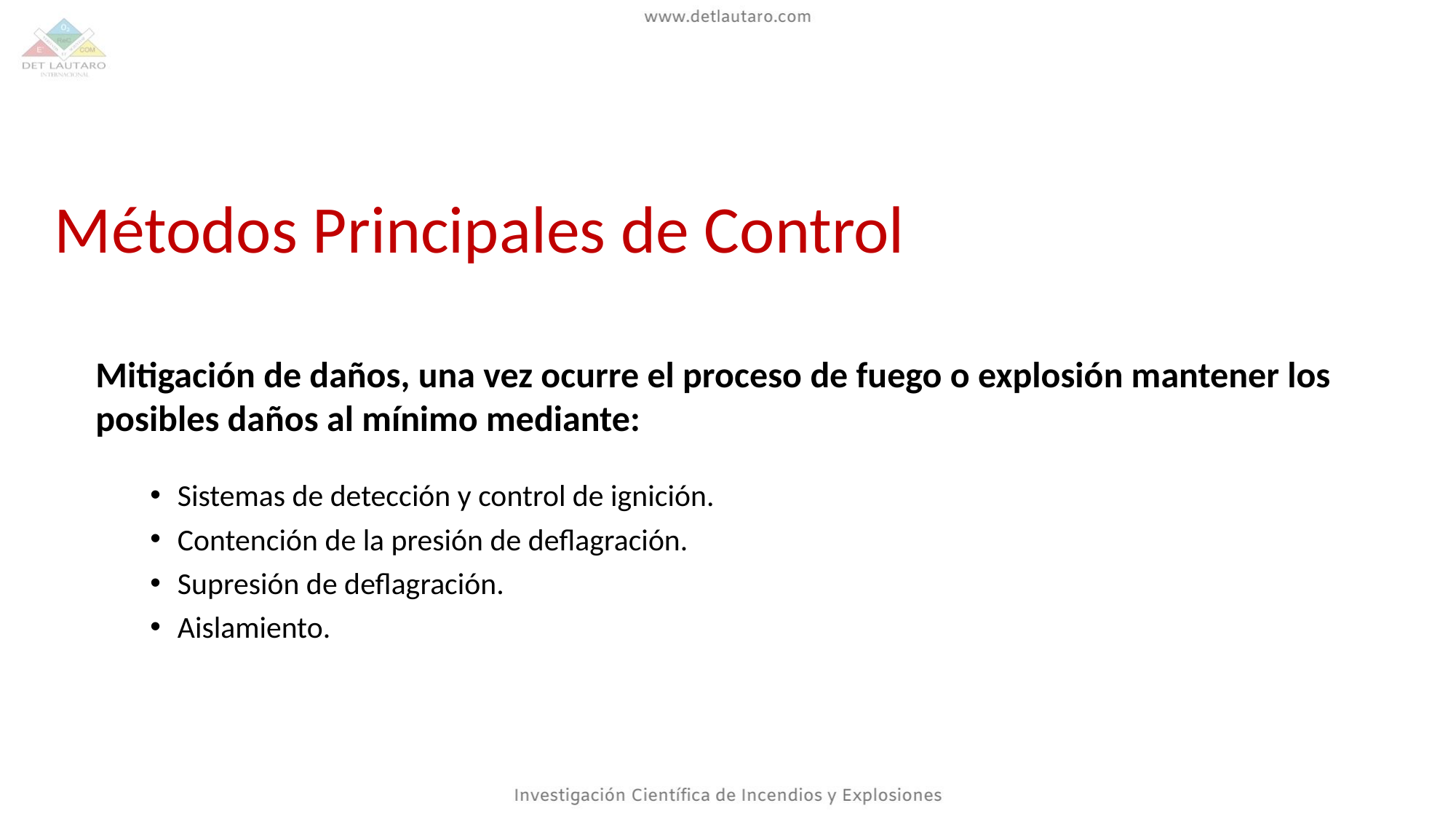

# Métodos Principales de Control
Métodos Principales de Control
Mitigación de daños, una vez ocurre el proceso de fuego o explosión mantener los posibles daños al mínimo mediante:

Sistemas de detección y control de ignición.
Contención de la presión de deflagración.
Supresión de deflagración.
Aislamiento.